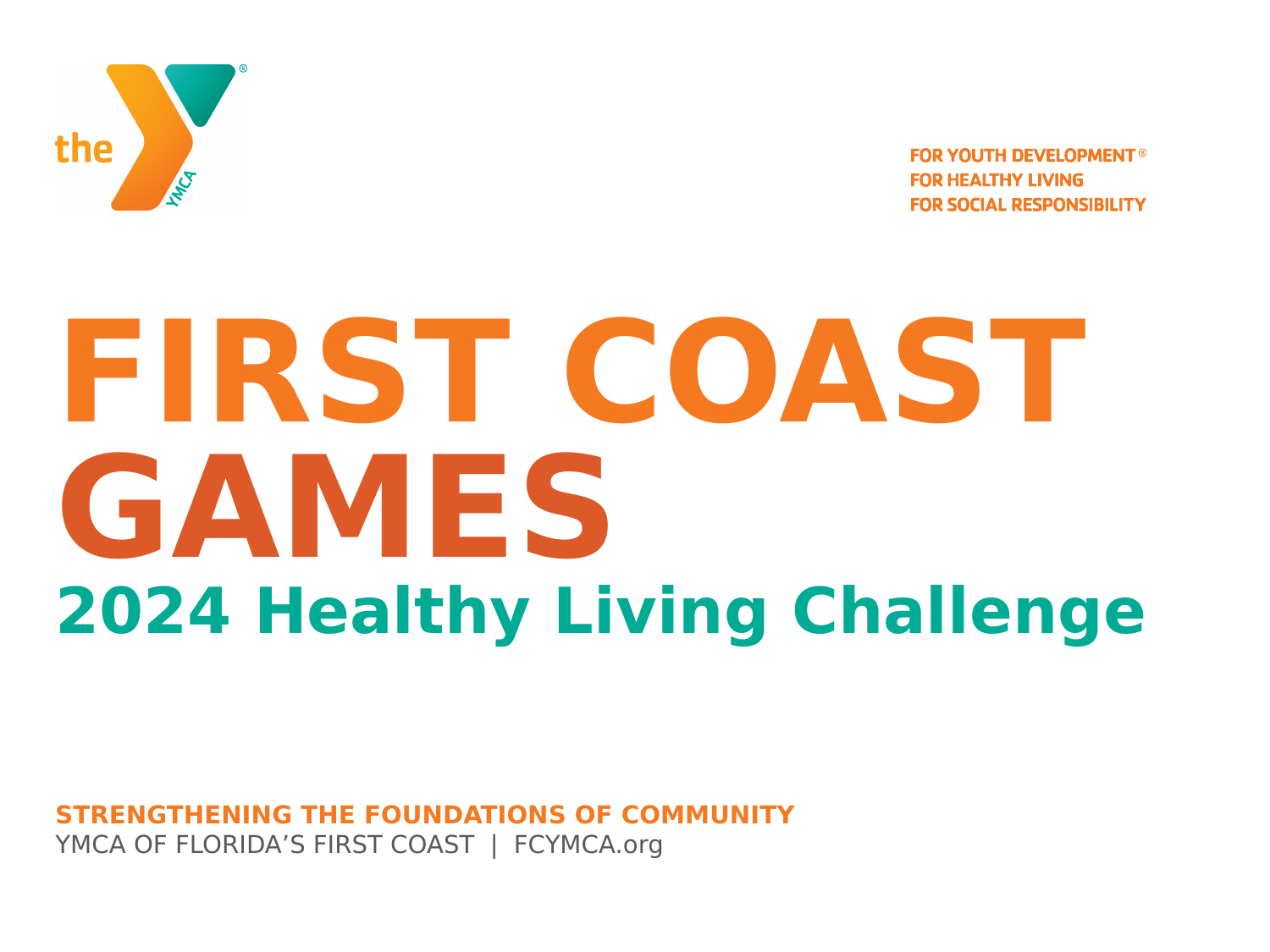

# FIRST COAST GAMES 2024 Healthy Living Challenge
STRENGTHENING THE FOUNDATIONS OF COMMUNITY
YMCA OF FLORIDA’S FIRST COAST  |  FCYMCA.org